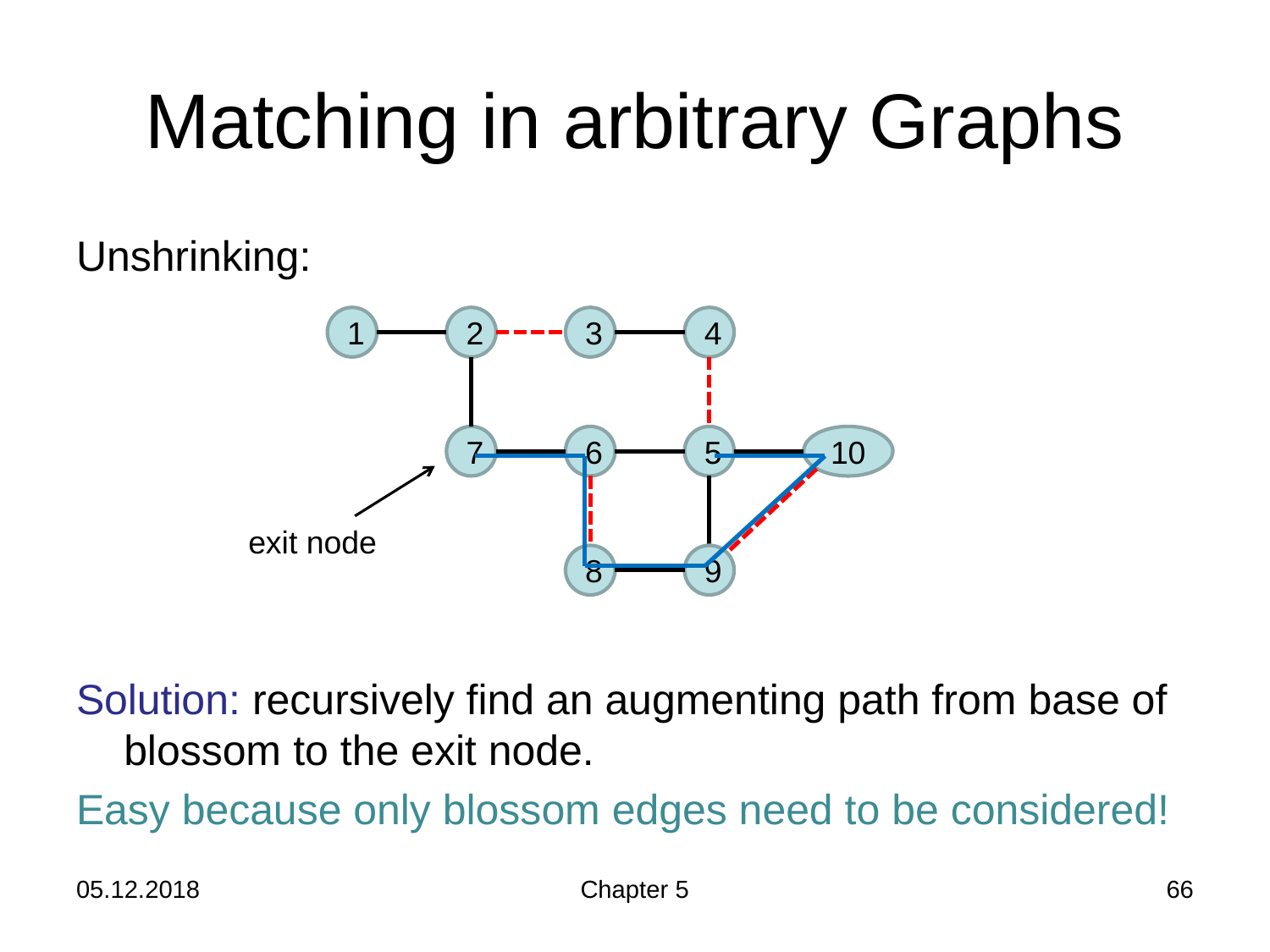

# Matching in arbitrary Graphs
Unshrinking:

Solution: recursively find an augmenting path from base of blossom to the exit node.
Easy because only blossom edges need to be considered!
1
2
3
4
7
6
5
10
exit node
8
9
05.12.2018
Chapter 5
66